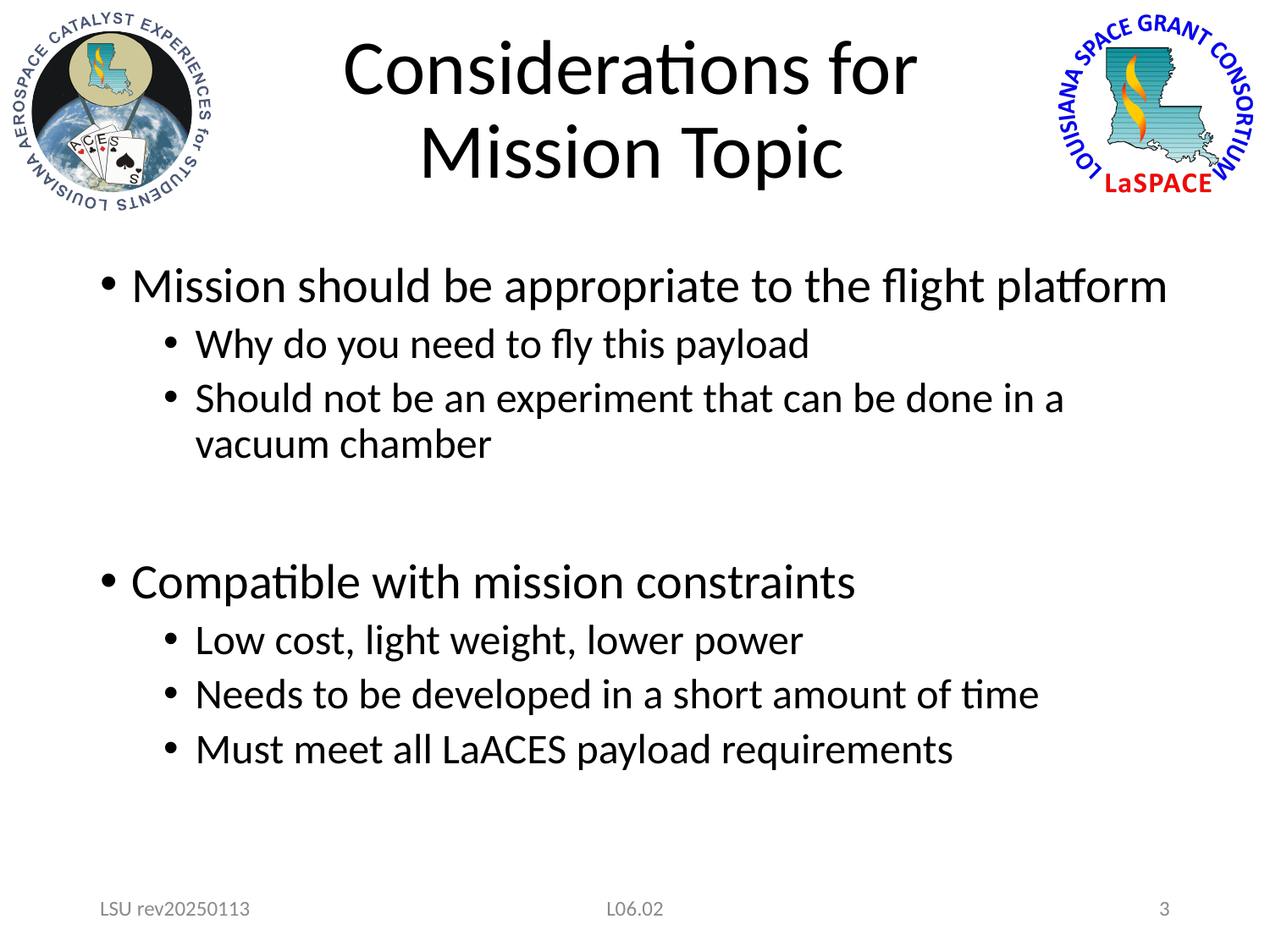

# Considerations for Mission Topic
Mission should be appropriate to the flight platform
Why do you need to fly this payload
Should not be an experiment that can be done in a vacuum chamber

Compatible with mission constraints
Low cost, light weight, lower power
Needs to be developed in a short amount of time
Must meet all LaACES payload requirements
LSU rev20250113
L06.02
3